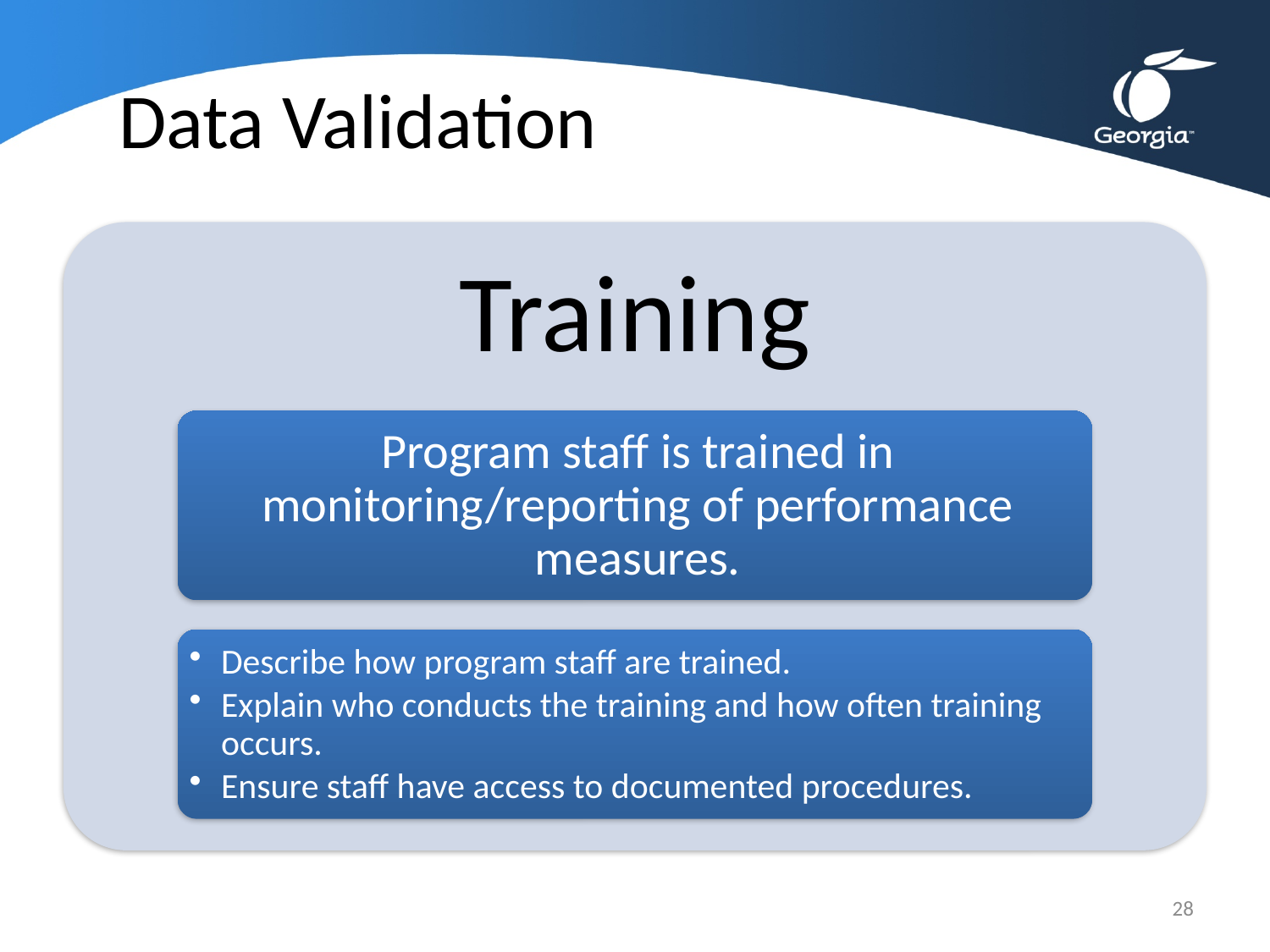

# Data Validation
Training
Program staff is trained in monitoring/reporting of performance measures.

Describe how program staff are trained.
Explain who conducts the training and how often training occurs.
Ensure staff have access to documented procedures.
28